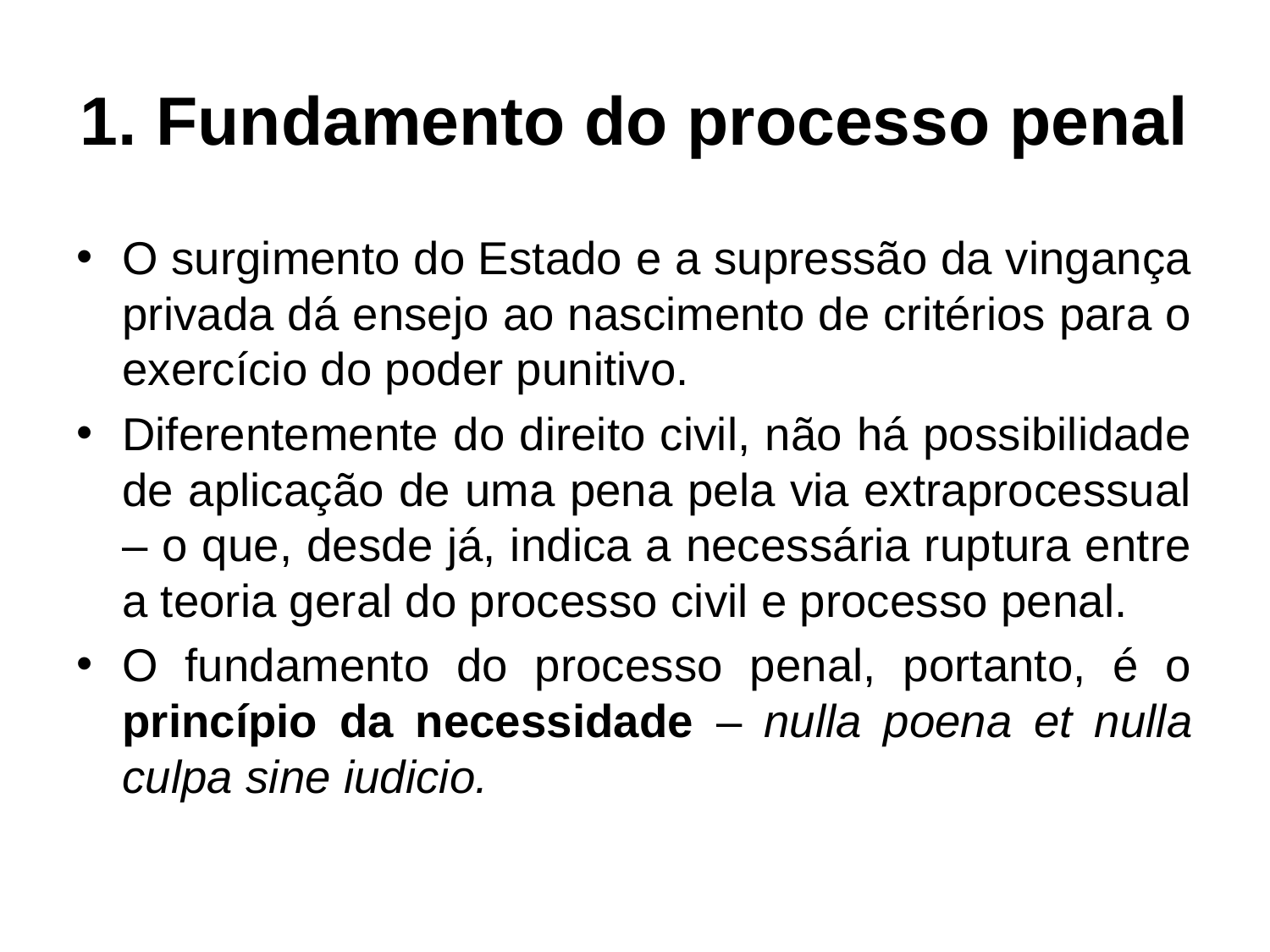

# 1. Fundamento do processo penal
O surgimento do Estado e a supressão da vingança privada dá ensejo ao nascimento de critérios para o exercício do poder punitivo.
Diferentemente do direito civil, não há possibilidade de aplicação de uma pena pela via extraprocessual – o que, desde já, indica a necessária ruptura entre a teoria geral do processo civil e processo penal.
O fundamento do processo penal, portanto, é o princípio da necessidade – nulla poena et nulla culpa sine iudicio.